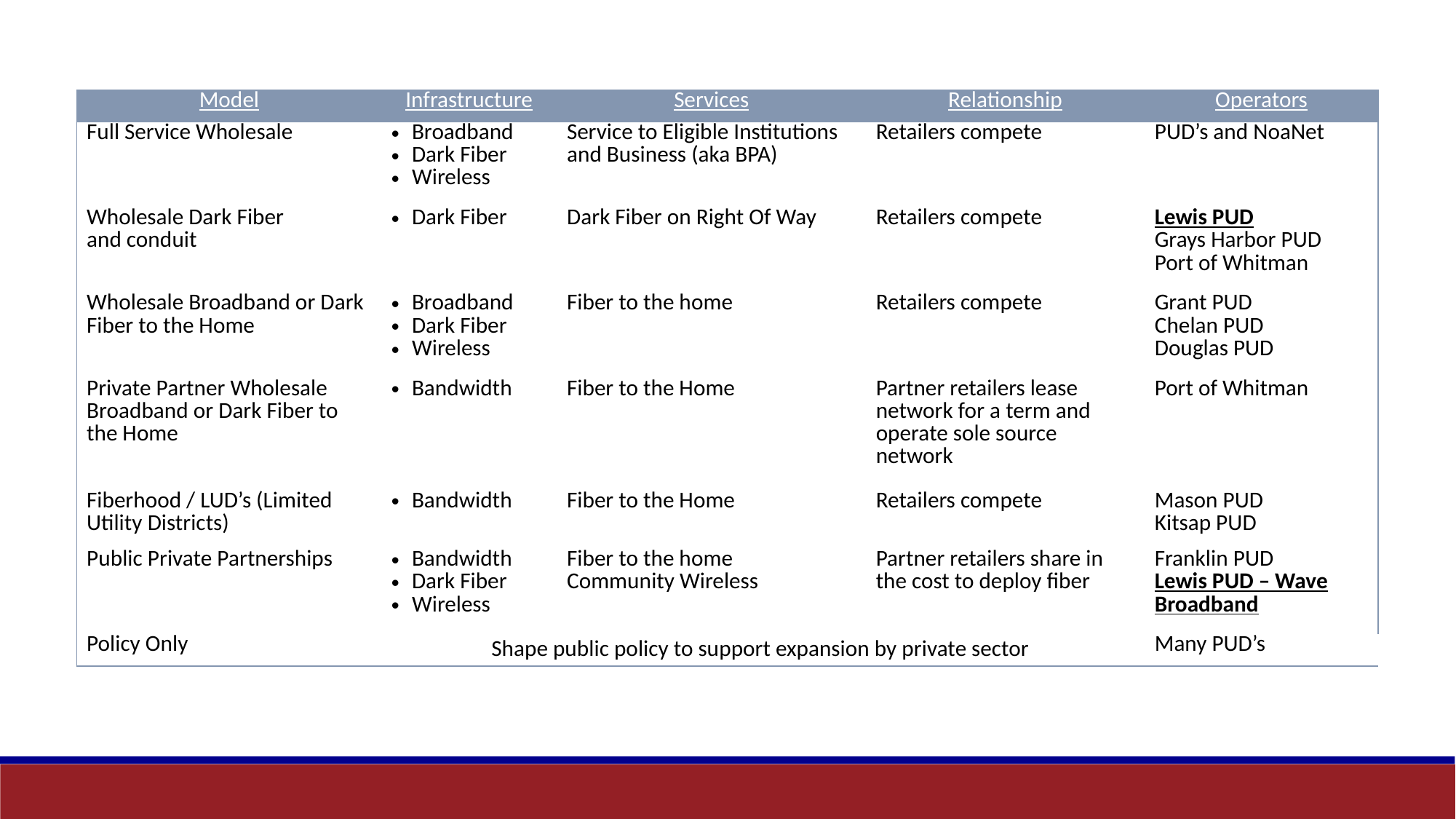

| Model | Infrastructure | Services | Relationship | Operators |
| --- | --- | --- | --- | --- |
| Full Service Wholesale | Broadband Dark Fiber Wireless | Service to Eligible Institutions and Business (aka BPA) | Retailers compete | PUD’s and NoaNet |
| Wholesale Dark Fiber and conduit | Dark Fiber | Dark Fiber on Right Of Way | Retailers compete | Lewis PUD Grays Harbor PUD Port of Whitman |
| Wholesale Broadband or Dark Fiber to the Home | Broadband Dark Fiber Wireless | Fiber to the home | Retailers compete | Grant PUD Chelan PUD Douglas PUD |
| Private Partner Wholesale Broadband or Dark Fiber to the Home | Bandwidth | Fiber to the Home | Partner retailers lease network for a term and operate sole source network | Port of Whitman |
| Fiberhood / LUD’s (Limited Utility Districts) | Bandwidth | Fiber to the Home | Retailers compete | Mason PUD Kitsap PUD |
| Public Private Partnerships | Bandwidth Dark Fiber Wireless | Fiber to the home Community Wireless | Partner retailers share in the cost to deploy fiber | Franklin PUD Lewis PUD – Wave Broadband |
| Policy Only | Shape public policy to support expansion by private sector |  |  | Many PUD’s |